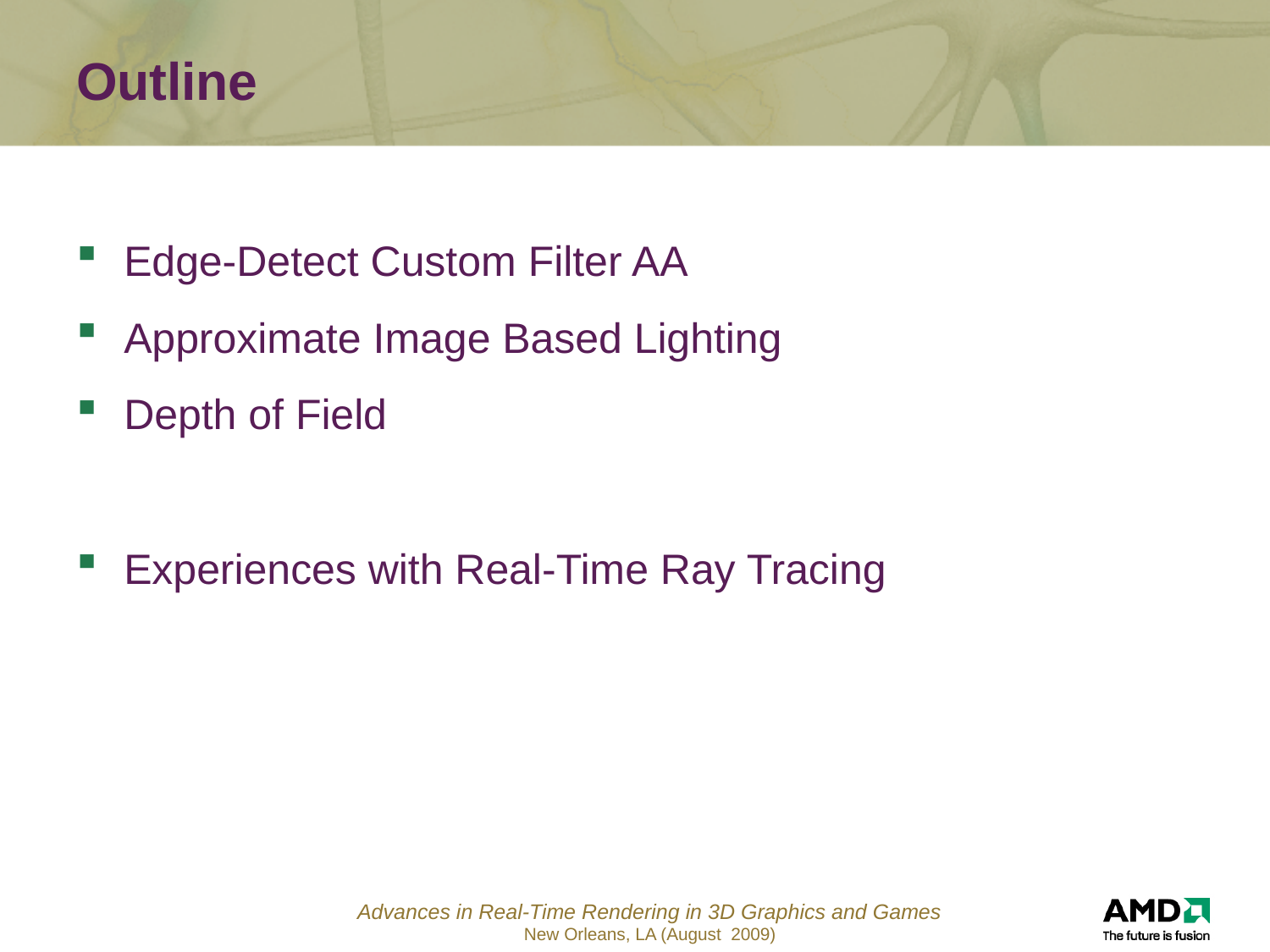

# Outline
Edge-Detect Custom Filter AA
Approximate Image Based Lighting
Depth of Field

Experiences with Real-Time Ray Tracing